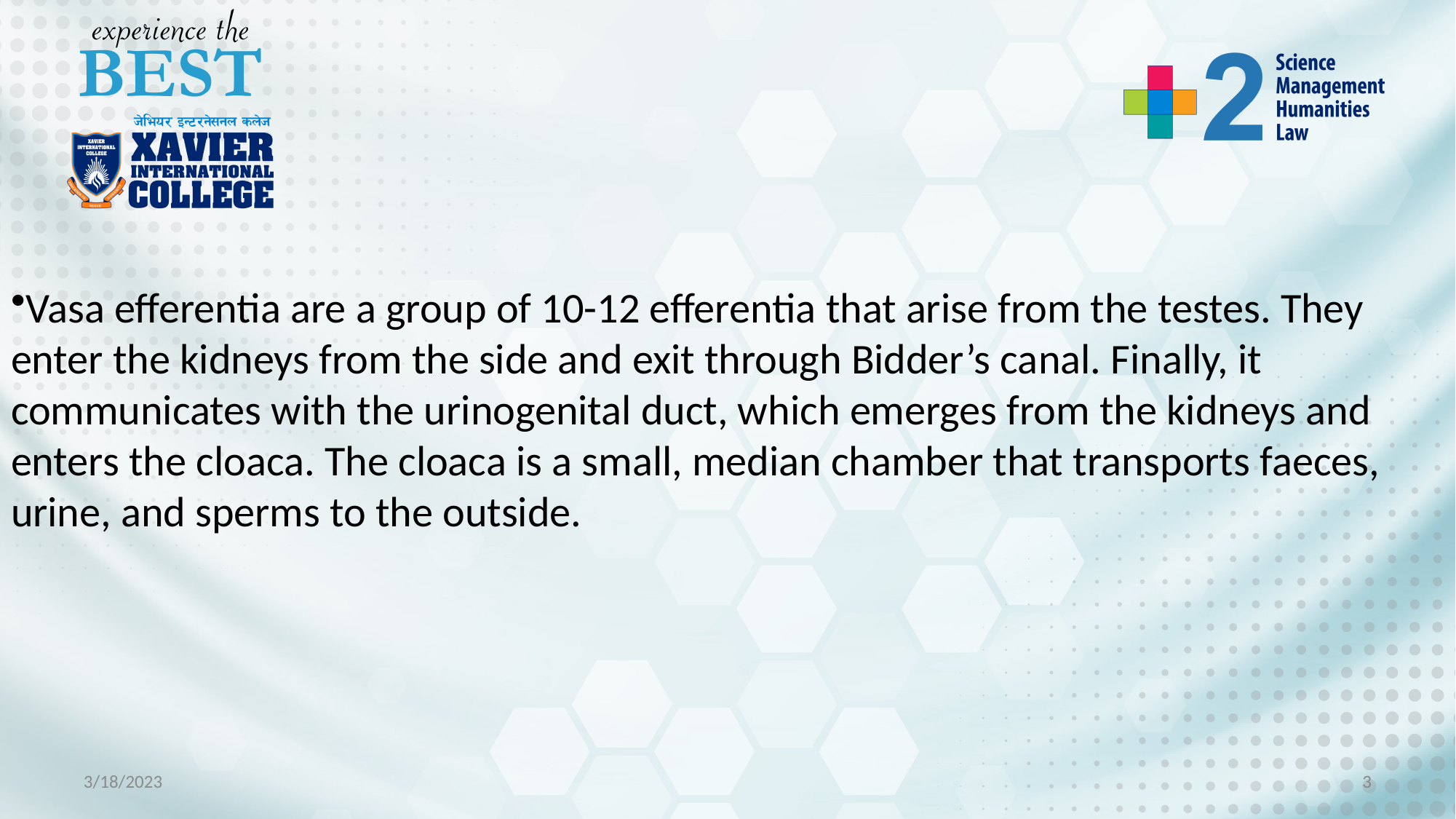

Vasa efferentia are a group of 10-12 efferentia that arise from the testes. They enter the kidneys from the side and exit through Bidder’s canal. Finally, it communicates with the urinogenital duct, which emerges from the kidneys and enters the cloaca. The cloaca is a small, median chamber that transports faeces, urine, and sperms to the outside.

3/18/2023
3